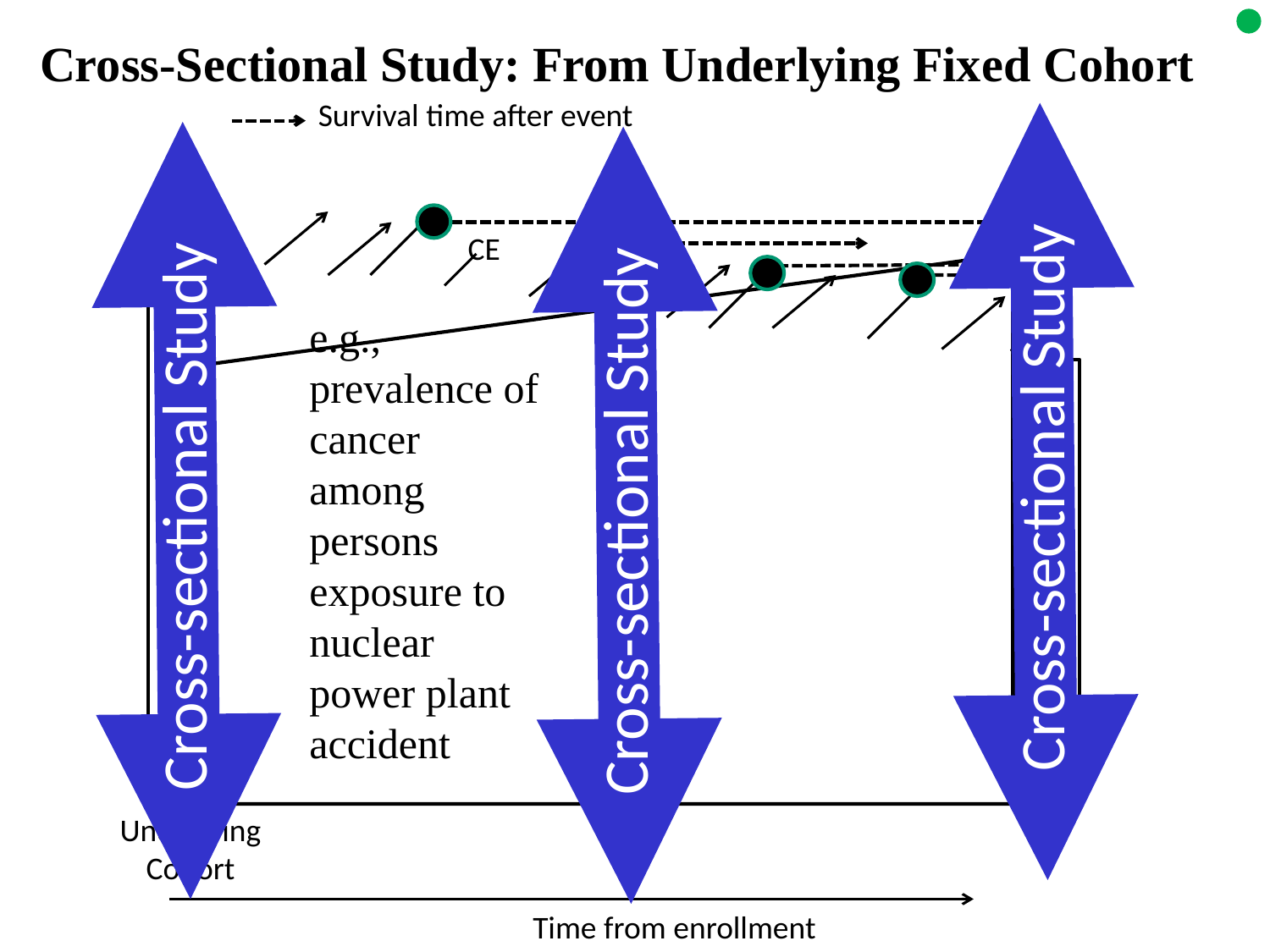

Cross-Sectional Study: From Underlying Fixed Cohort
Survival time after event
Cross-sectional Study
Cross-sectional Study
Cross-sectional Study

CE

e.g., prevalence of cancer among persons exposure to nuclear power plant accident

Underlying Cohort
Time from enrollment